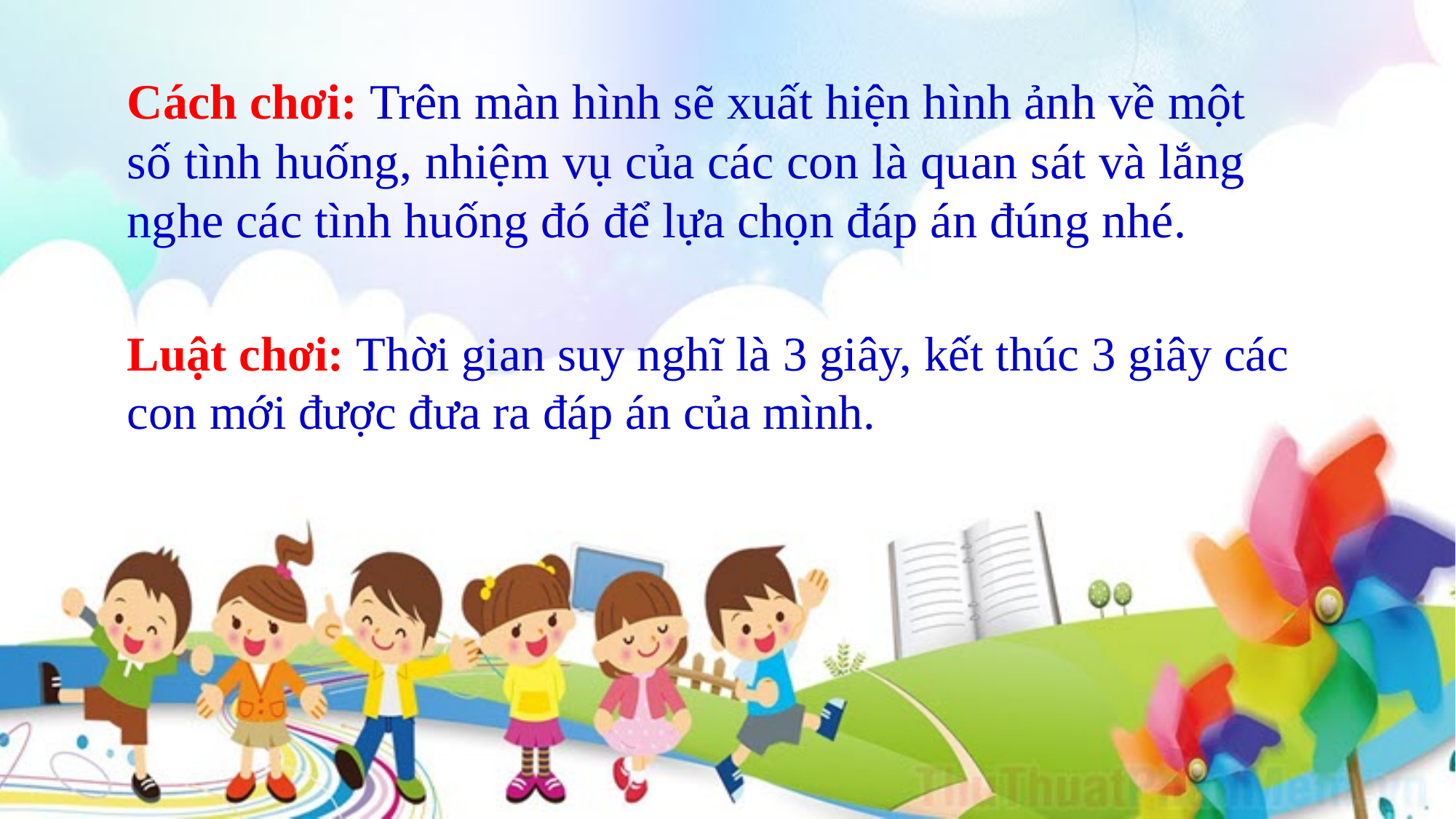

Cách chơi: Trên màn hình sẽ xuất hiện hình ảnh về một số tình huống, nhiệm vụ của các con là quan sát và lắng nghe các tình huống đó để lựa chọn đáp án đúng nhé.

# Luật chơi: Thời gian suy nghĩ là 3 giây, kết thúc 3 giây các con mới được đưa ra đáp án của mình.